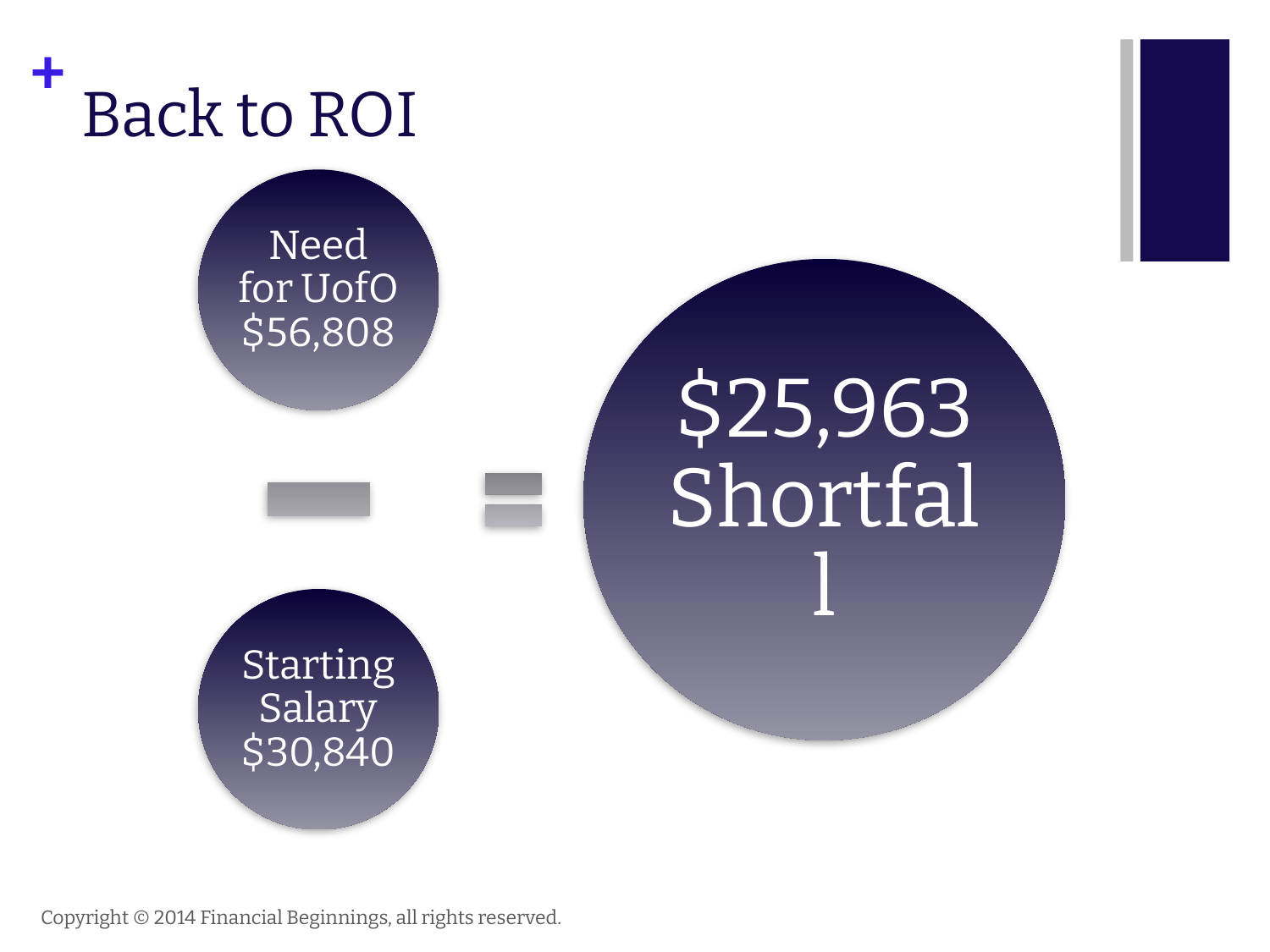

# Back to ROI
Need for UofO $56,808

Starting Salary $30,840

$25,963 Shortfall
Copyright © 2014 Financial Beginnings, all rights reserved.